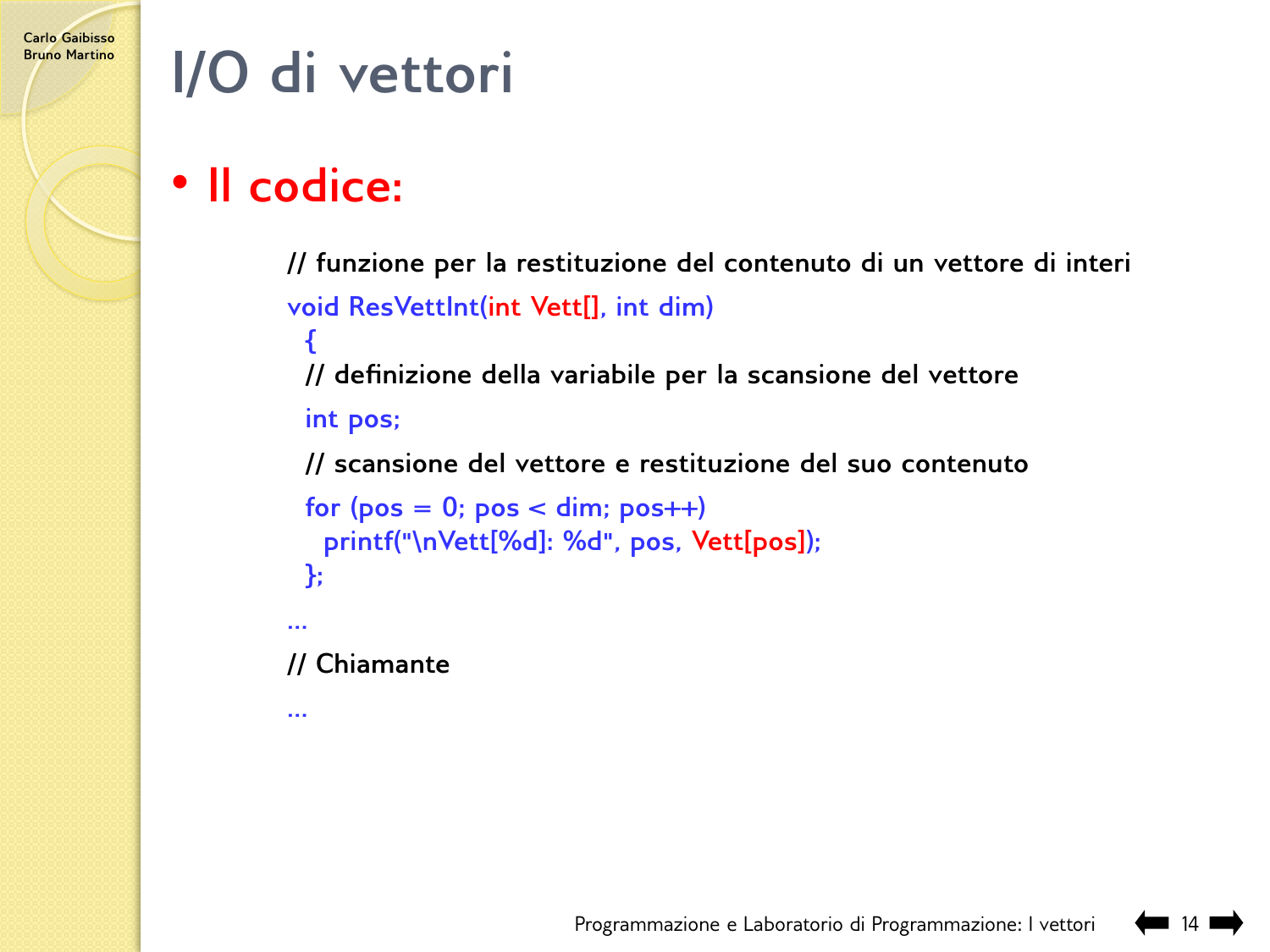

# I/O di vettori
Il codice:
// funzione per la restituzione del contenuto di un vettore di interi
void ResVettInt(int Vett[], int dim)
  {
  // definizione della variabile per la scansione del vettore
  int pos;
  // scansione del vettore e restituzione del suo contenuto
  for (pos = 0; pos < dim; pos++)
    printf("\nVett[%d]: %d", pos, Vett[pos]);
  };
…
// Chiamante
…
Programmazione e Laboratorio di Programmazione: I vettori
14